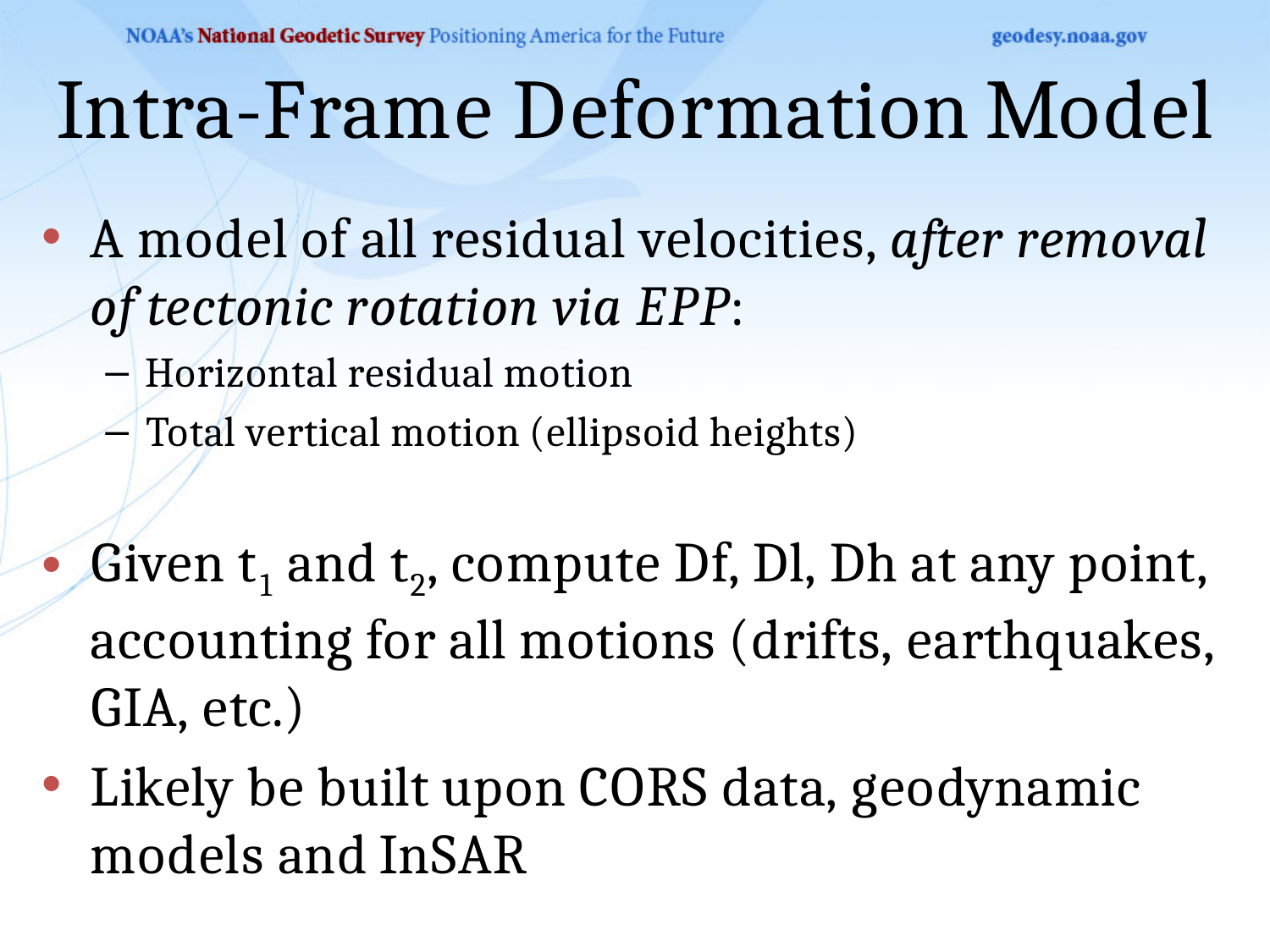

Intra-Frame Deformation Model
A model of all residual velocities, after removal of tectonic rotation via EPP:
Horizontal residual motion
Total vertical motion (ellipsoid heights)

Given t1 and t2, compute Df, Dl, Dh at any point, accounting for all motions (drifts, earthquakes, GIA, etc.)
Likely be built upon CORS data, geodynamic models and InSAR